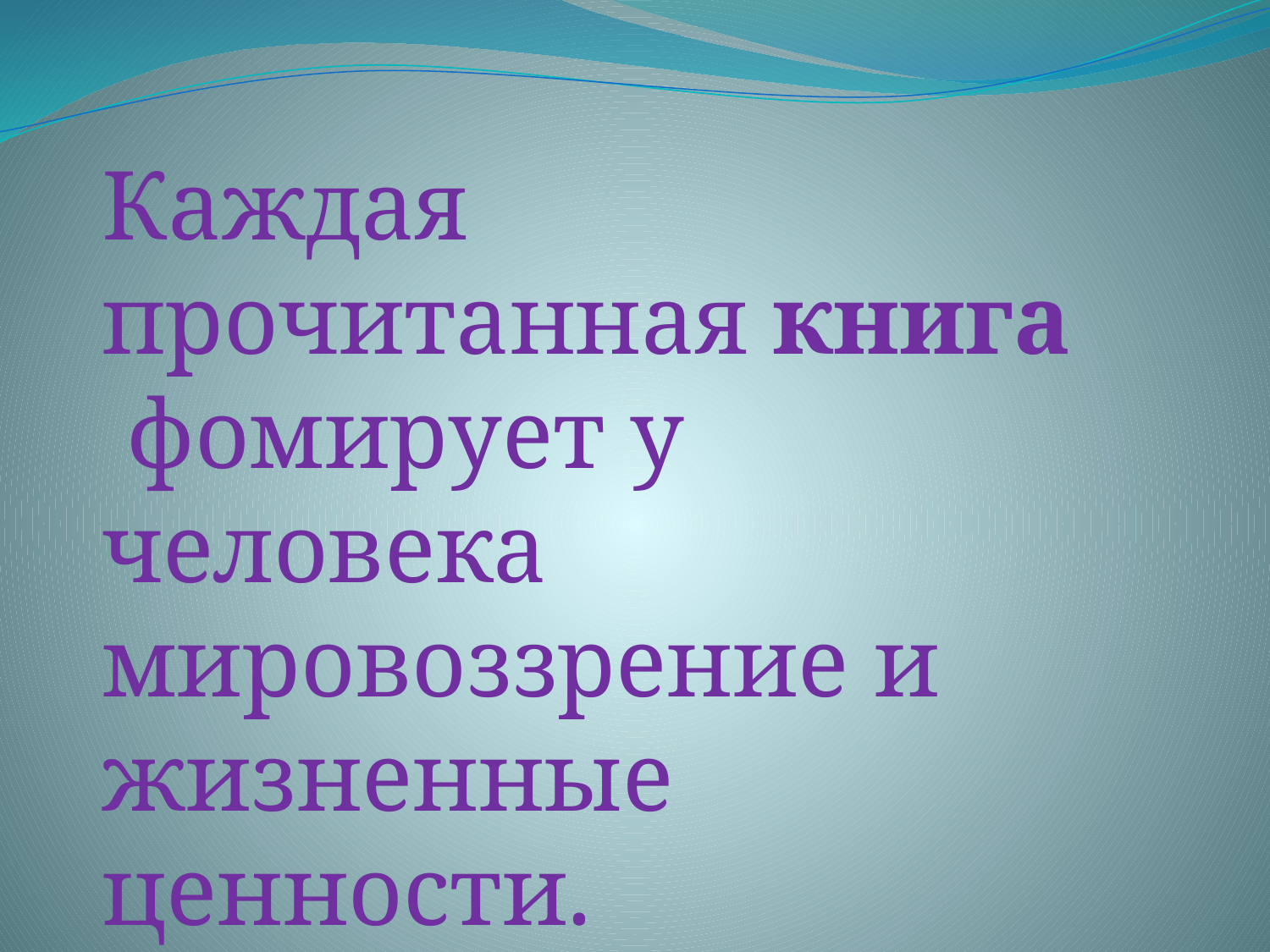

Каждая прочитанная книга
 фомирует у человека мировоззрение и жизненные ценности.